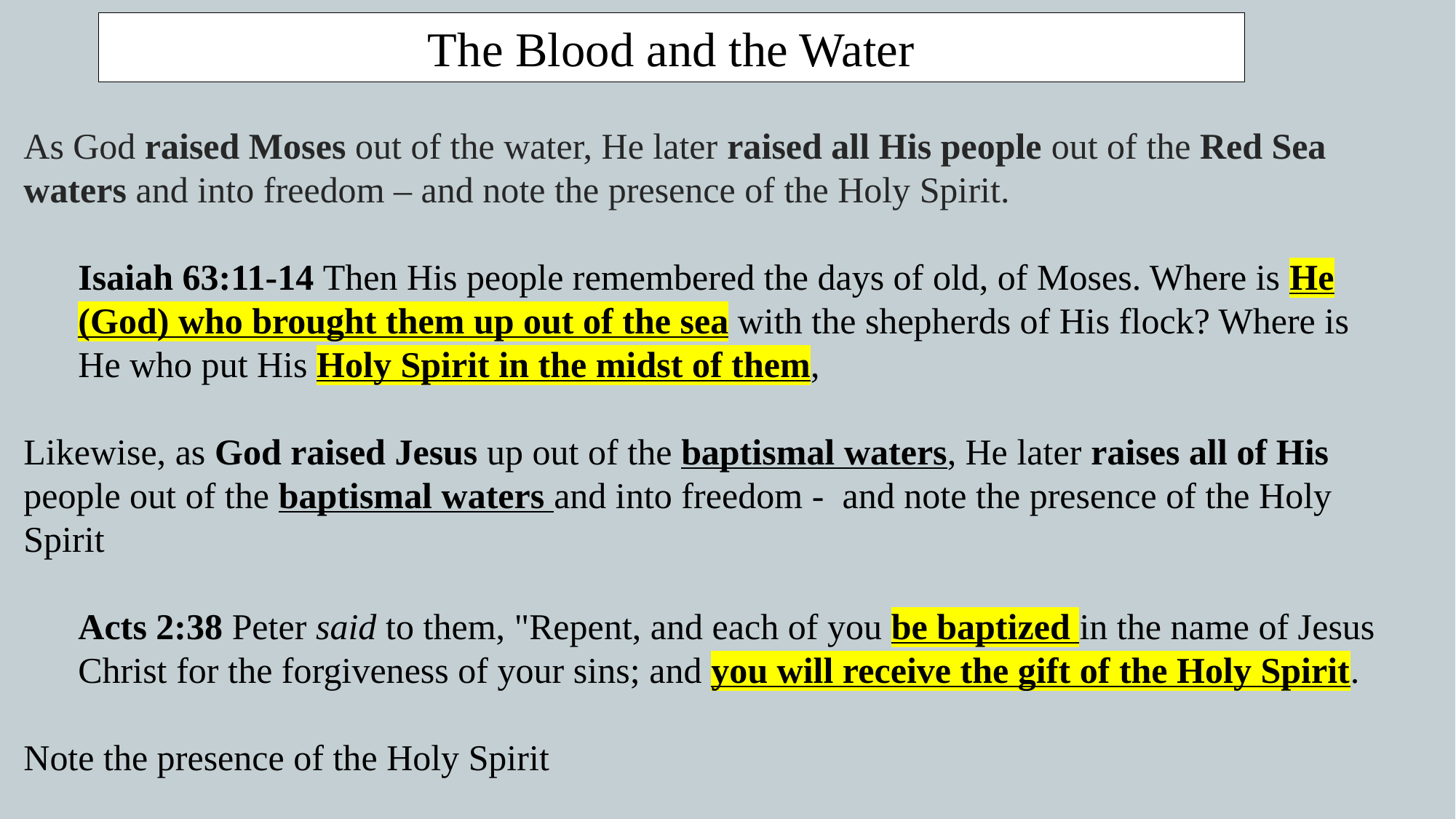

The Blood and the Water
As God raised Moses out of the water, He later raised all His people out of the Red Sea waters and into freedom – and note the presence of the Holy Spirit.

Isaiah 63:11-14 Then His people remembered the days of old, of Moses. Where is He (God) who brought them up out of the sea with the shepherds of His flock? Where is He who put His Holy Spirit in the midst of them,

Likewise, as God raised Jesus up out of the baptismal waters, He later raises all of His people out of the baptismal waters and into freedom -  and note the presence of the Holy Spirit

Acts 2:38 Peter said to them, "Repent, and each of you be baptized in the name of Jesus Christ for the forgiveness of your sins; and you will receive the gift of the Holy Spirit.

Note the presence of the Holy Spirit